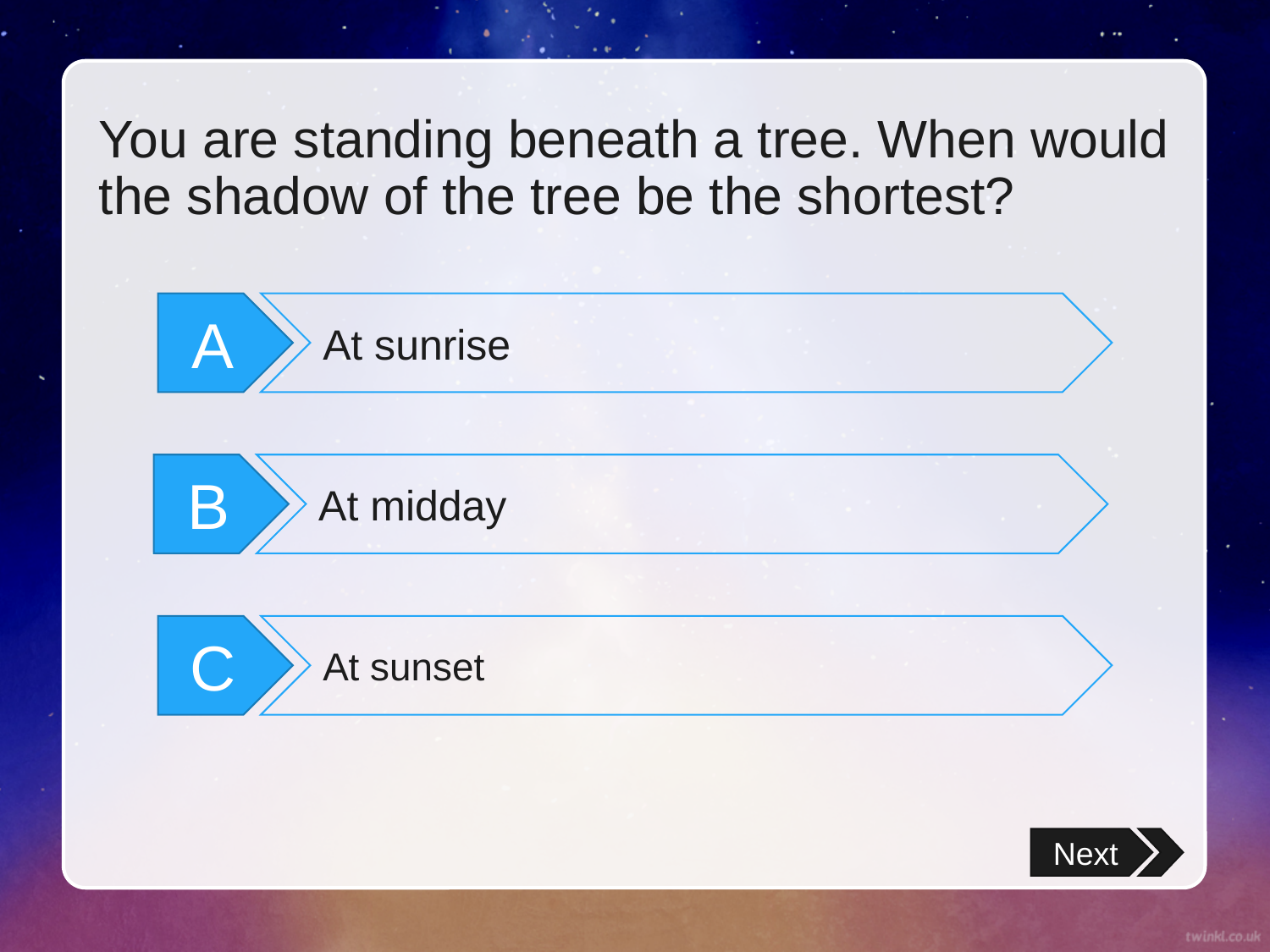

# You are standing beneath a tree. When would the shadow of the tree be the shortest?
A
At sunrise
B
At midday
C
At sunset
Next